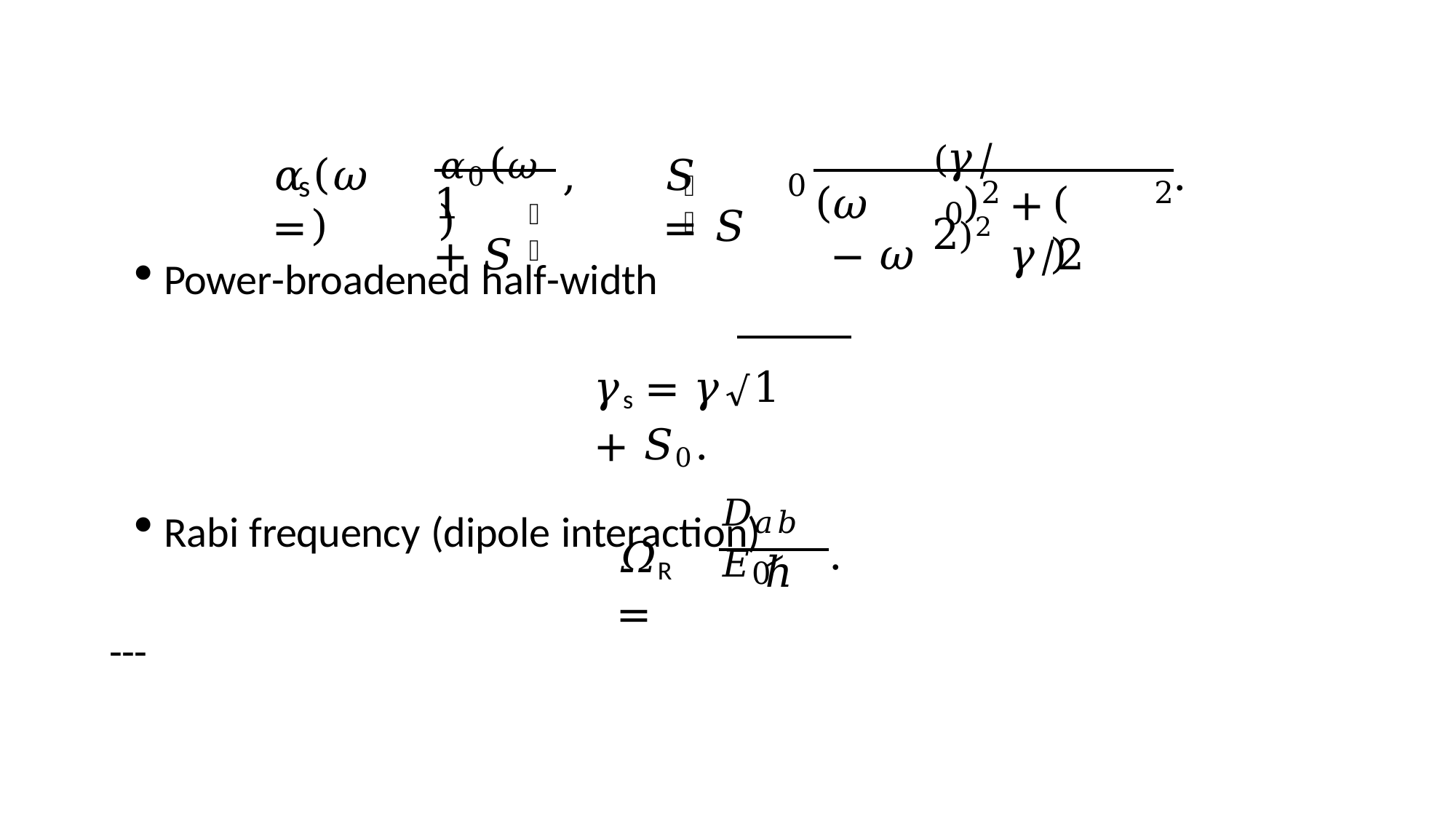

(𝛾/2)2
𝛼0(𝜔)
(	)
𝛼	𝜔	=
,
𝑆	= 𝑆
.
𝜔
0
s

2
2
(
)
(	)
1 + 𝑆
𝜔 − 𝜔
+	𝛾/2
𝜔
0
Power-broadened half-width
𝛾s  = 𝛾√1 + 𝑆0.
Rabi frequency (dipole interaction)

𝐷𝑎𝑏 𝐸0
.
𝛺R  =
ℏ

---